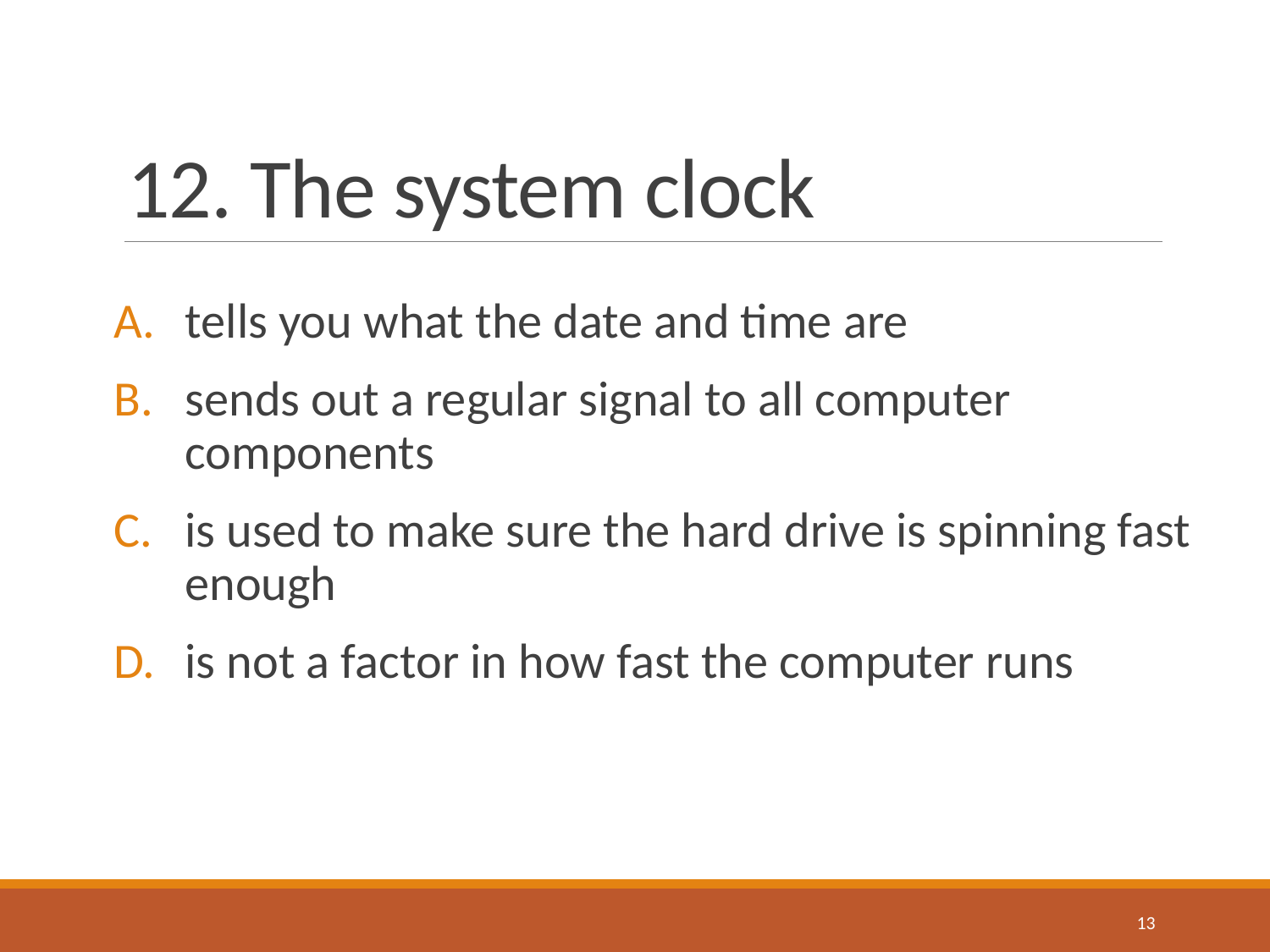

# 12. The system clock
tells you what the date and time are
sends out a regular signal to all computer components
is used to make sure the hard drive is spinning fast enough
is not a factor in how fast the computer runs
13